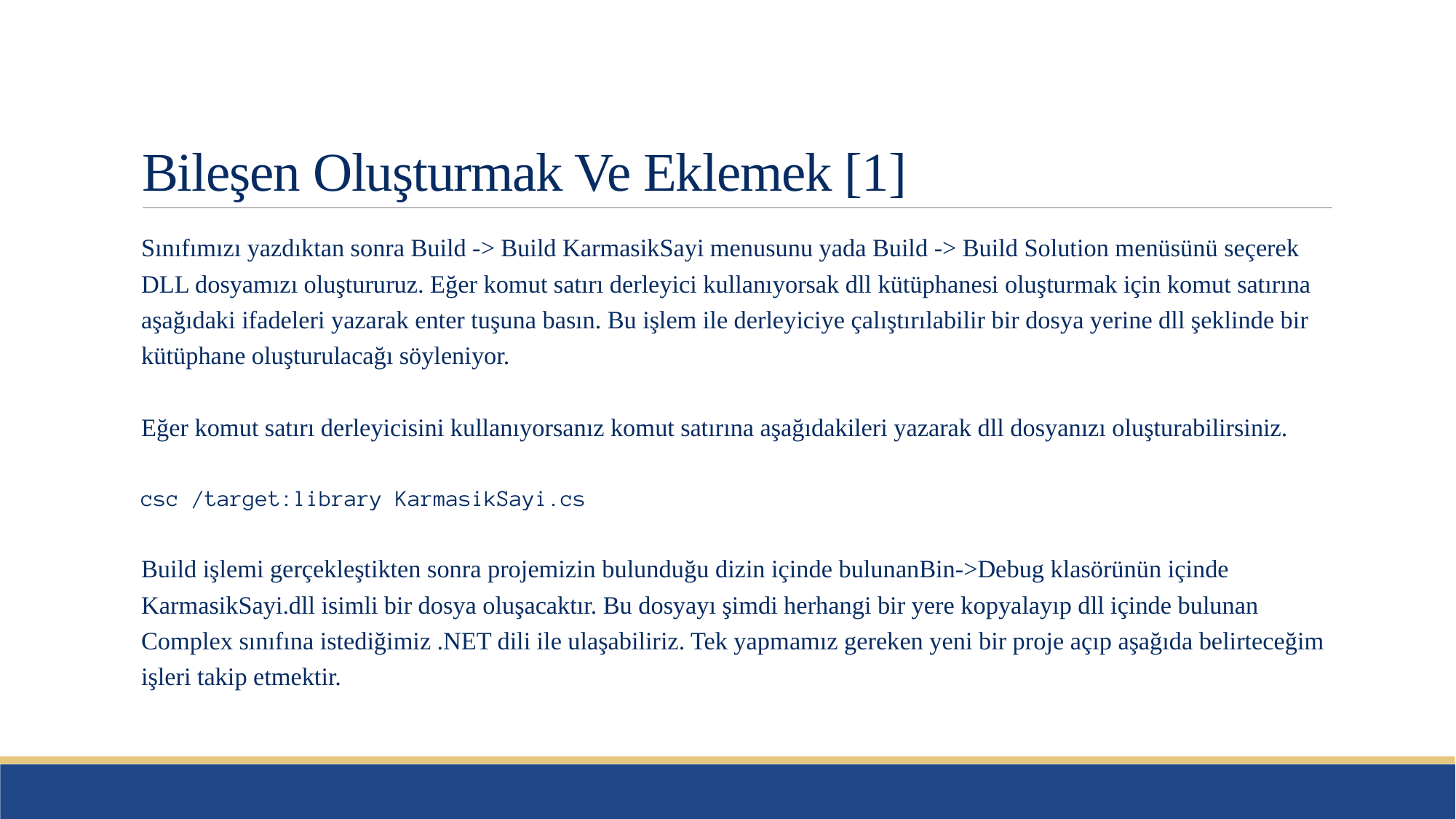

# Bileşen Oluşturmak Ve Eklemek [1]
Sınıfımızı yazdıktan sonra Build -> Build KarmasikSayi menusunu yada Build -> Build Solution menüsünü seçerek DLL dosyamızı oluştururuz. Eğer komut satırı derleyici kullanıyorsak dll kütüphanesi oluşturmak için komut satırına aşağıdaki ifadeleri yazarak enter tuşuna basın. Bu işlem ile derleyiciye çalıştırılabilir bir dosya yerine dll şeklinde bir kütüphane oluşturulacağı söyleniyor.
Eğer komut satırı derleyicisini kullanıyorsanız komut satırına aşağıdakileri yazarak dll dosyanızı oluşturabilirsiniz.
csc /target:library KarmasikSayi.cs 
Build işlemi gerçekleştikten sonra projemizin bulunduğu dizin içinde bulunanBin->Debug klasörünün içinde KarmasikSayi.dll isimli bir dosya oluşacaktır. Bu dosyayı şimdi herhangi bir yere kopyalayıp dll içinde bulunan Complex sınıfına istediğimiz .NET dili ile ulaşabiliriz. Tek yapmamız gereken yeni bir proje açıp aşağıda belirteceğim işleri takip etmektir.